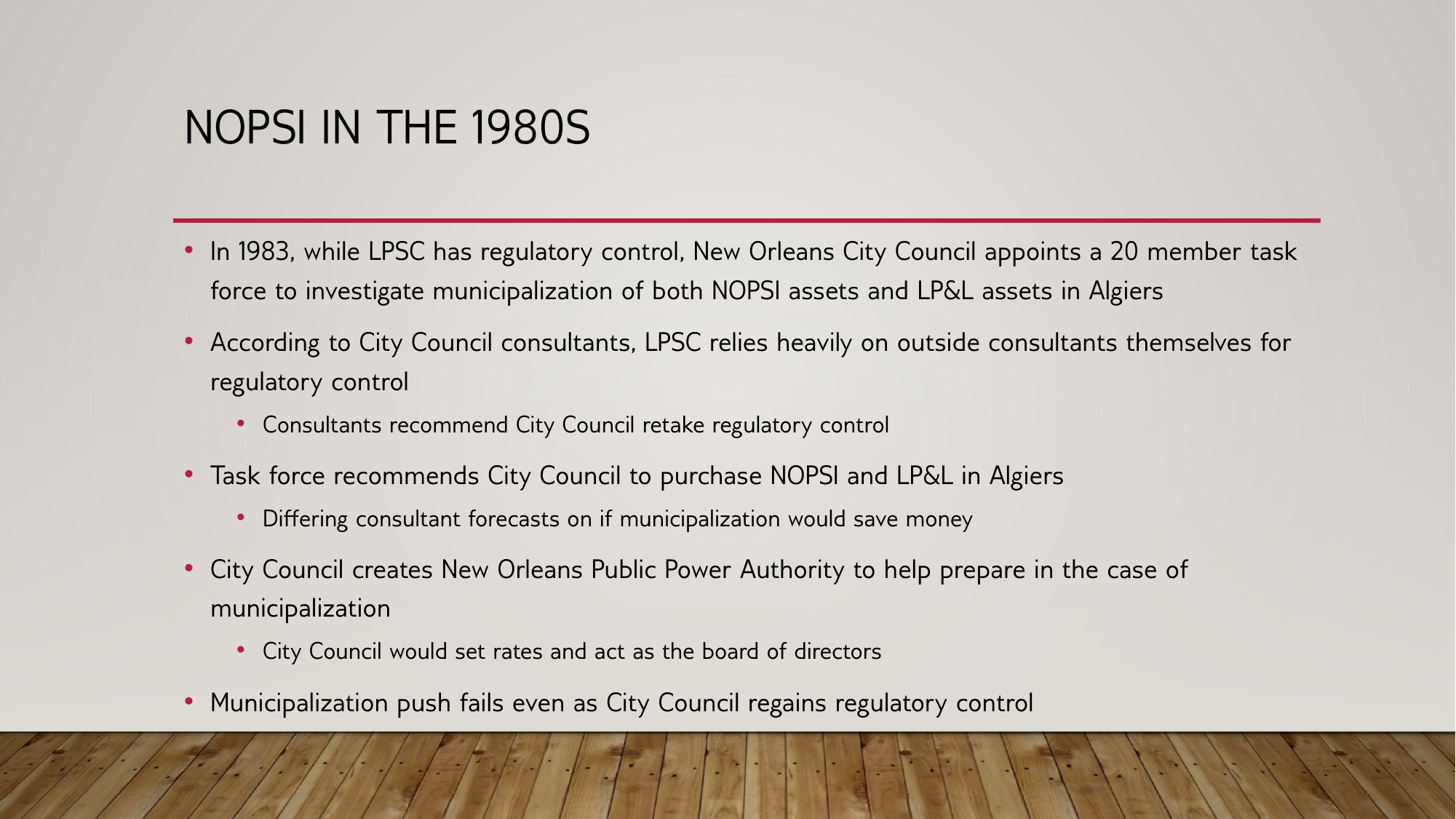

# NOPSI in the 1980s
In 1983, while LPSC has regulatory control, New Orleans City Council appoints a 20 member task force to investigate municipalization of both NOPSI assets and LP&L assets in Algiers
According to City Council consultants, LPSC relies heavily on outside consultants themselves for regulatory control
Consultants recommend City Council retake regulatory control
Task force recommends City Council to purchase NOPSI and LP&L in Algiers
Differing consultant forecasts on if municipalization would save money
City Council creates New Orleans Public Power Authority to help prepare in the case of municipalization
City Council would set rates and act as the board of directors
Municipalization push fails even as City Council regains regulatory control